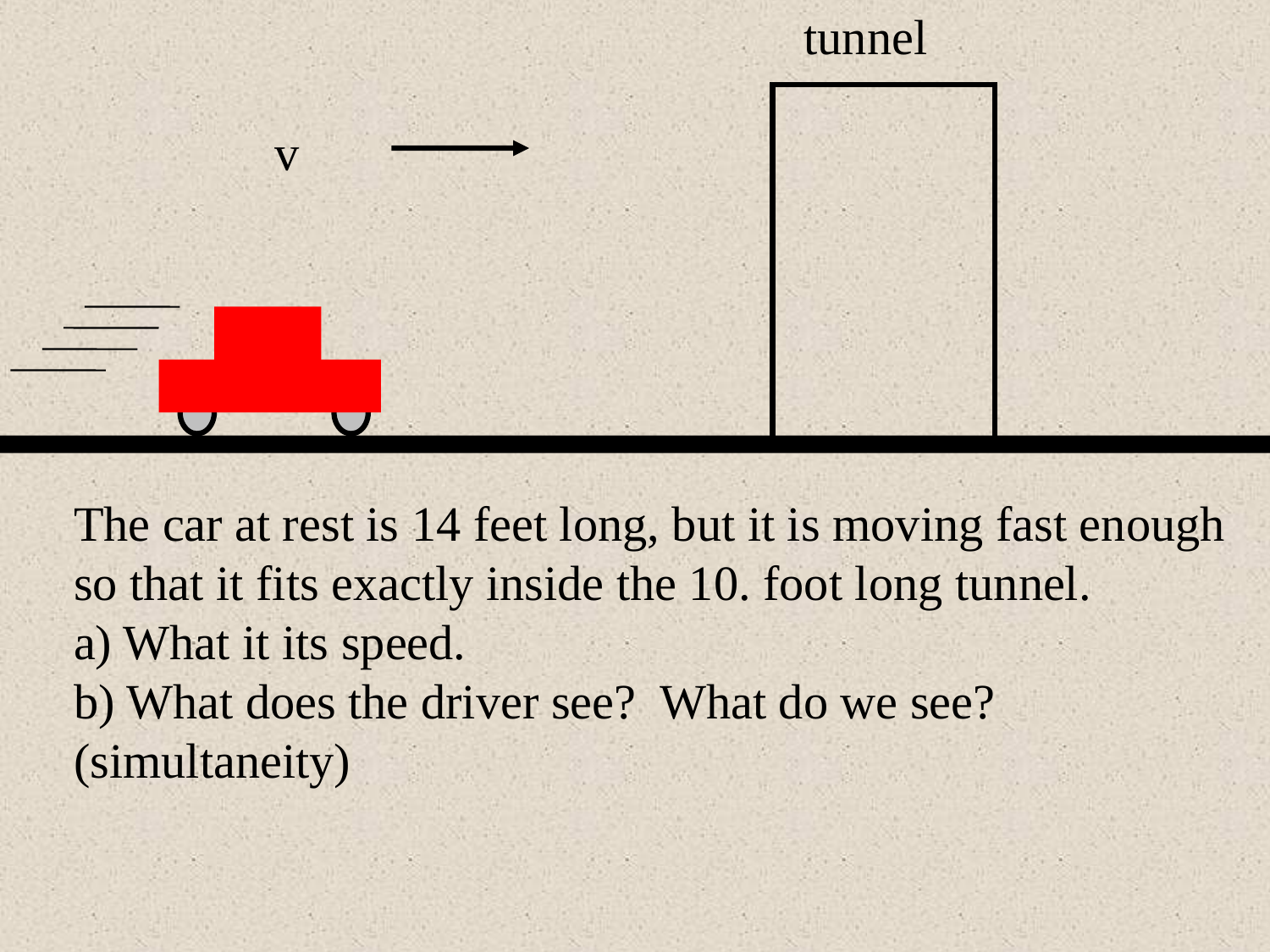

tunnel

v

The car at rest is 14 feet long, but it is moving fast enough so that it fits exactly inside the 10. foot long tunnel.
a) What it its speed.
b) What does the driver see?  What do we see?
(simultaneity)